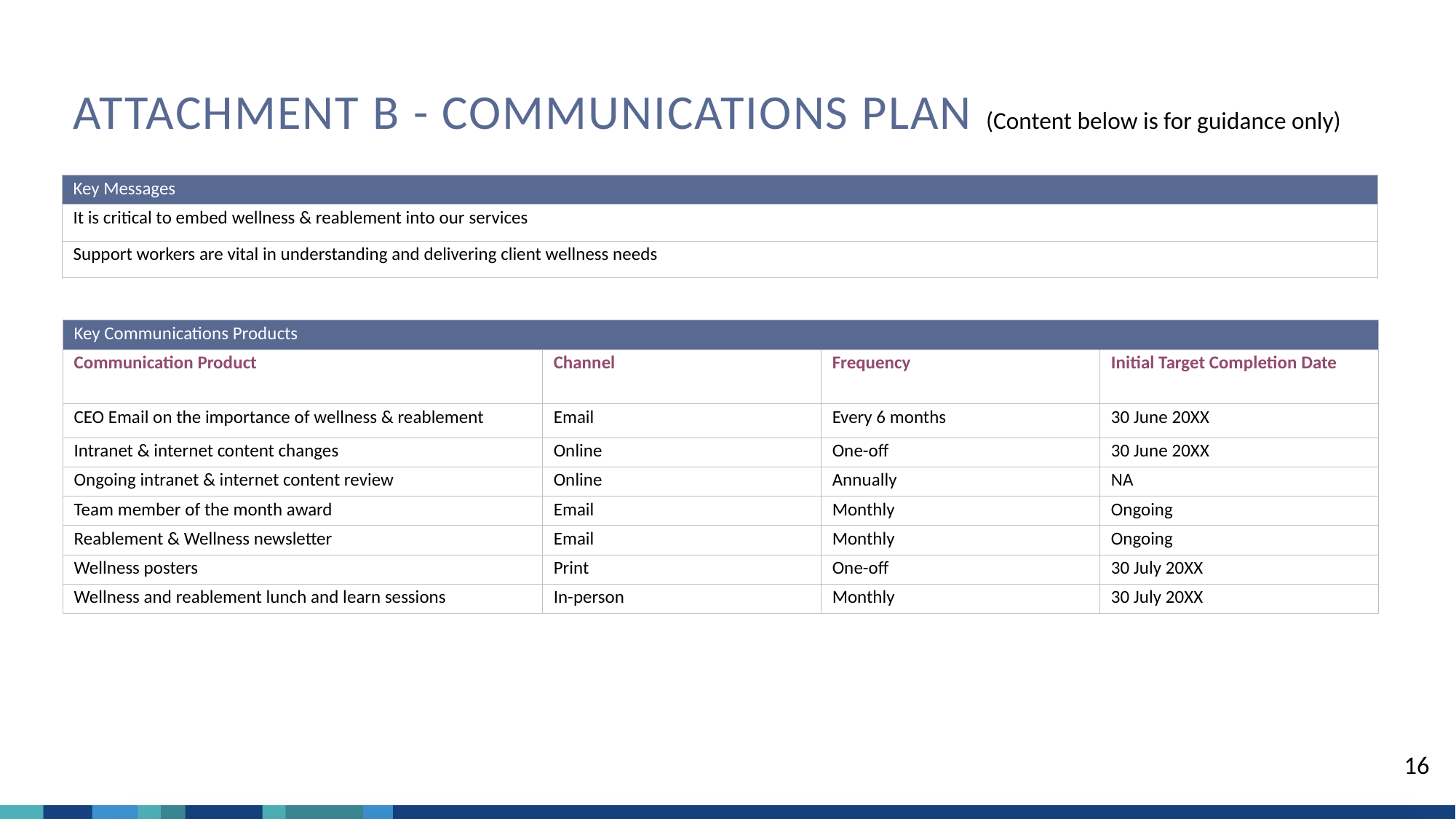

# ATTACHMENT B - COMMUNICATIONS PLAN (Content below is for guidance only)
| Key Messages |
| --- |
| It is critical to embed wellness & reablement into our services |
| Support workers are vital in understanding and delivering client wellness needs |
| Key Communications Products |  |  |  |
| --- | --- | --- | --- |
| Communication Product | Channel | Frequency | Initial Target Completion Date |
| CEO Email on the importance of wellness & reablement | Email | Every 6 months | 30 June 20XX |
| Intranet & internet content changes | Online | One-off | 30 June 20XX |
| Ongoing intranet & internet content review | Online | Annually | NA |
| Team member of the month award | Email | Monthly | Ongoing |
| Reablement & Wellness newsletter | Email | Monthly | Ongoing |
| Wellness posters | Print | One-off | 30 July 20XX |
| Wellness and reablement lunch and learn sessions | In-person | Monthly | 30 July 20XX |
16